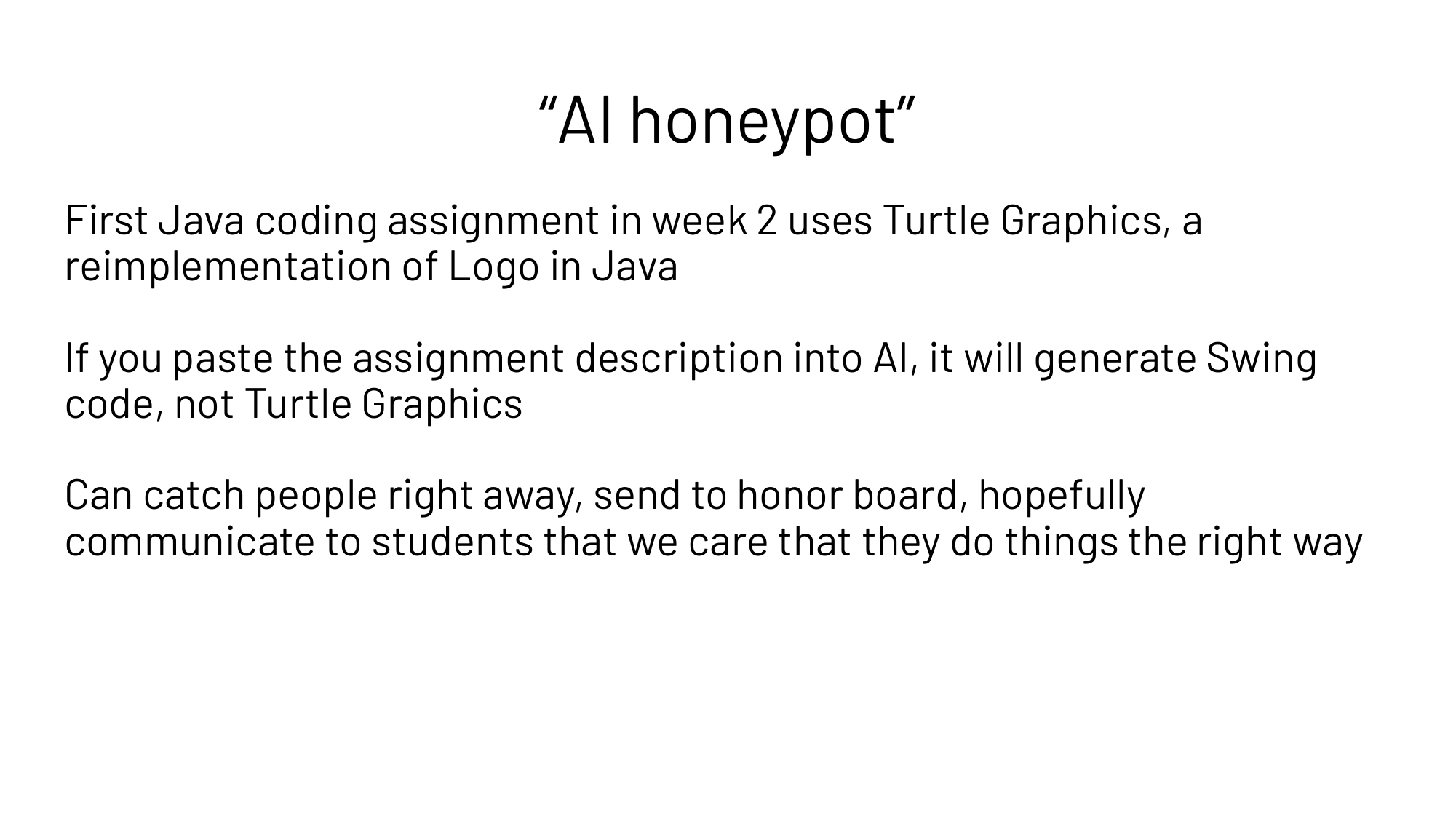

# “AI honeypot”
First Java coding assignment in week 2 uses Turtle Graphics, a reimplementation of Logo in Java

If you paste the assignment description into AI, it will generate Swing code, not Turtle Graphics

Can catch people right away, send to honor board, hopefully communicate to students that we care that they do things the right way